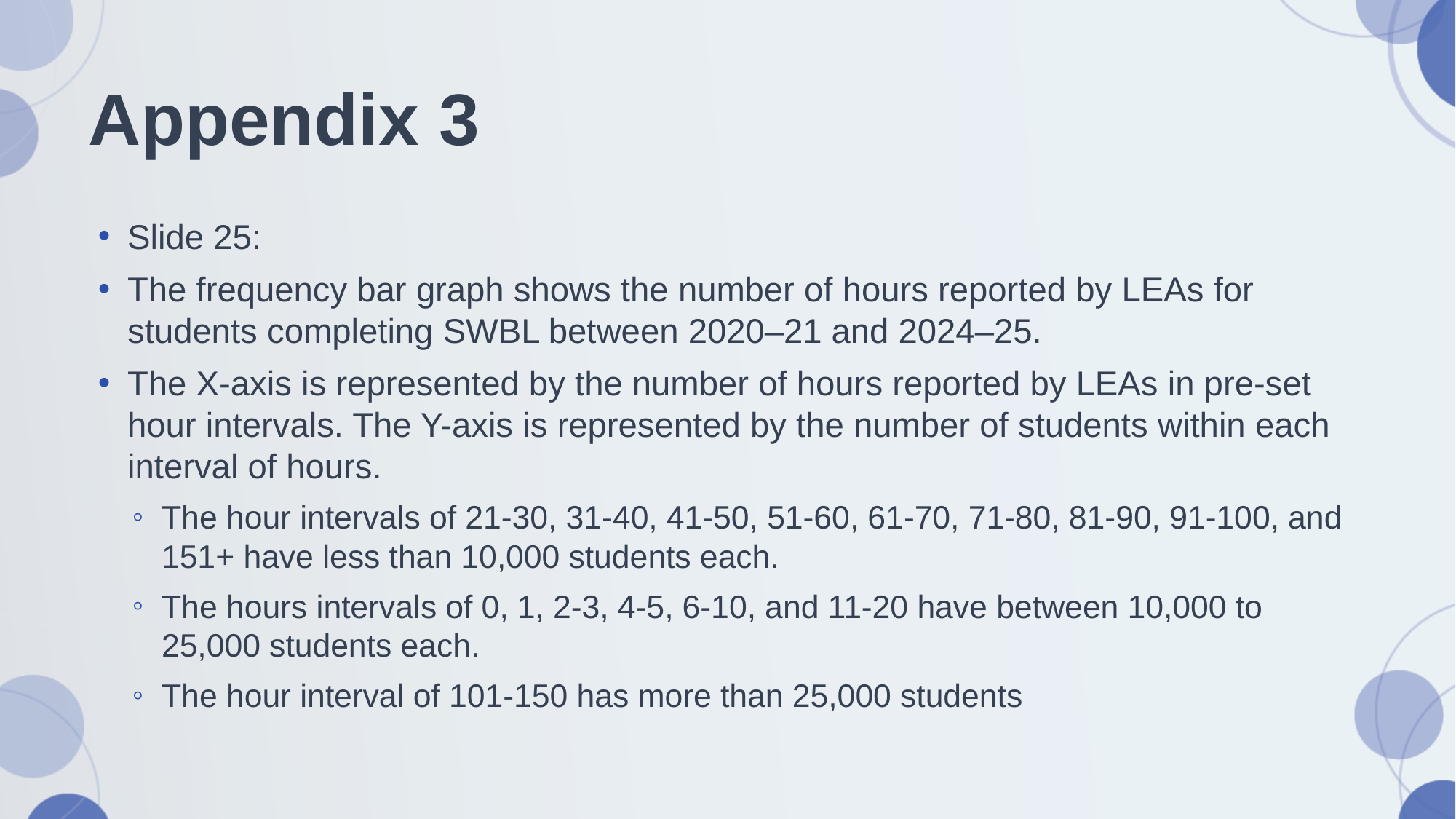

# Appendix 3
Slide 25:
The frequency bar graph shows the number of hours reported by LEAs for students completing SWBL between 2020–21 and 2024–25.
The X-axis is represented by the number of hours reported by LEAs in pre-set hour intervals. The Y-axis is represented by the number of students within each interval of hours.
The hour intervals of 21-30, 31-40, 41-50, 51-60, 61-70, 71-80, 81-90, 91-100, and 151+ have less than 10,000 students each.
The hours intervals of 0, 1, 2-3, 4-5, 6-10, and 11-20 have between 10,000 to 25,000 students each.
The hour interval of 101-150 has more than 25,000 students